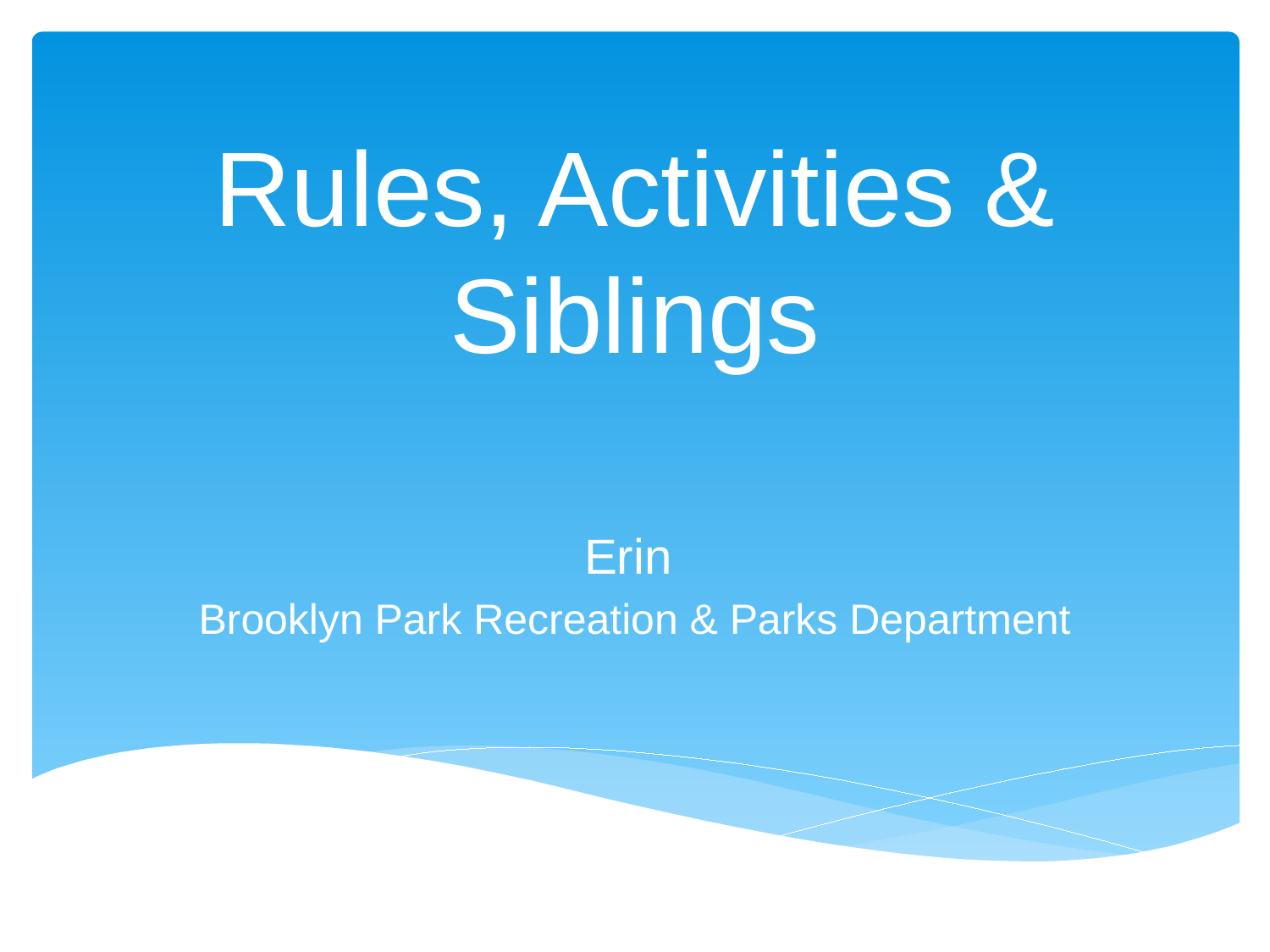

# Rules, Activities & Siblings
Erin
Brooklyn Park Recreation & Parks Department